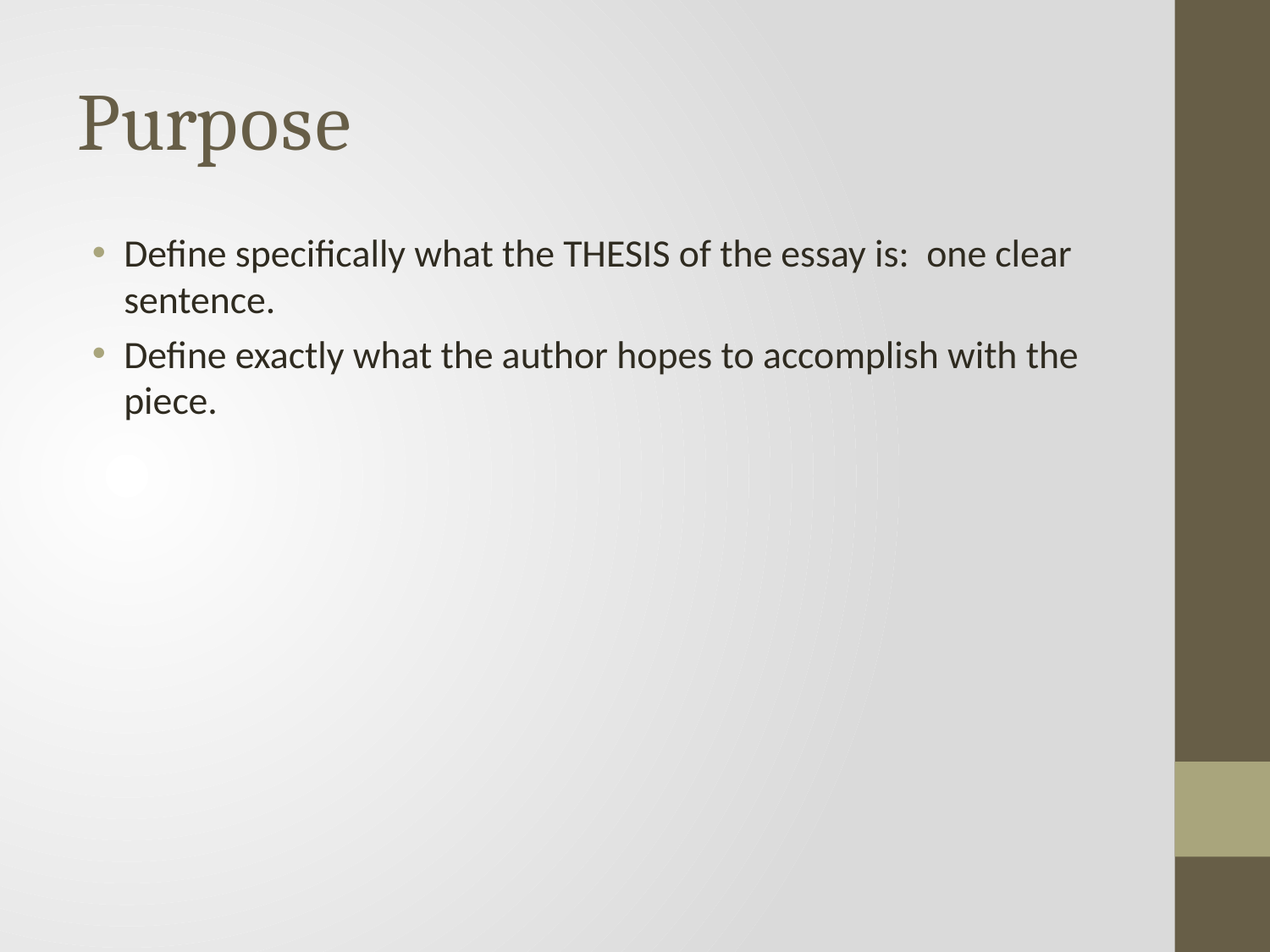

# Purpose
Define specifically what the THESIS of the essay is:  one clear sentence.
Define exactly what the author hopes to accomplish with the piece.